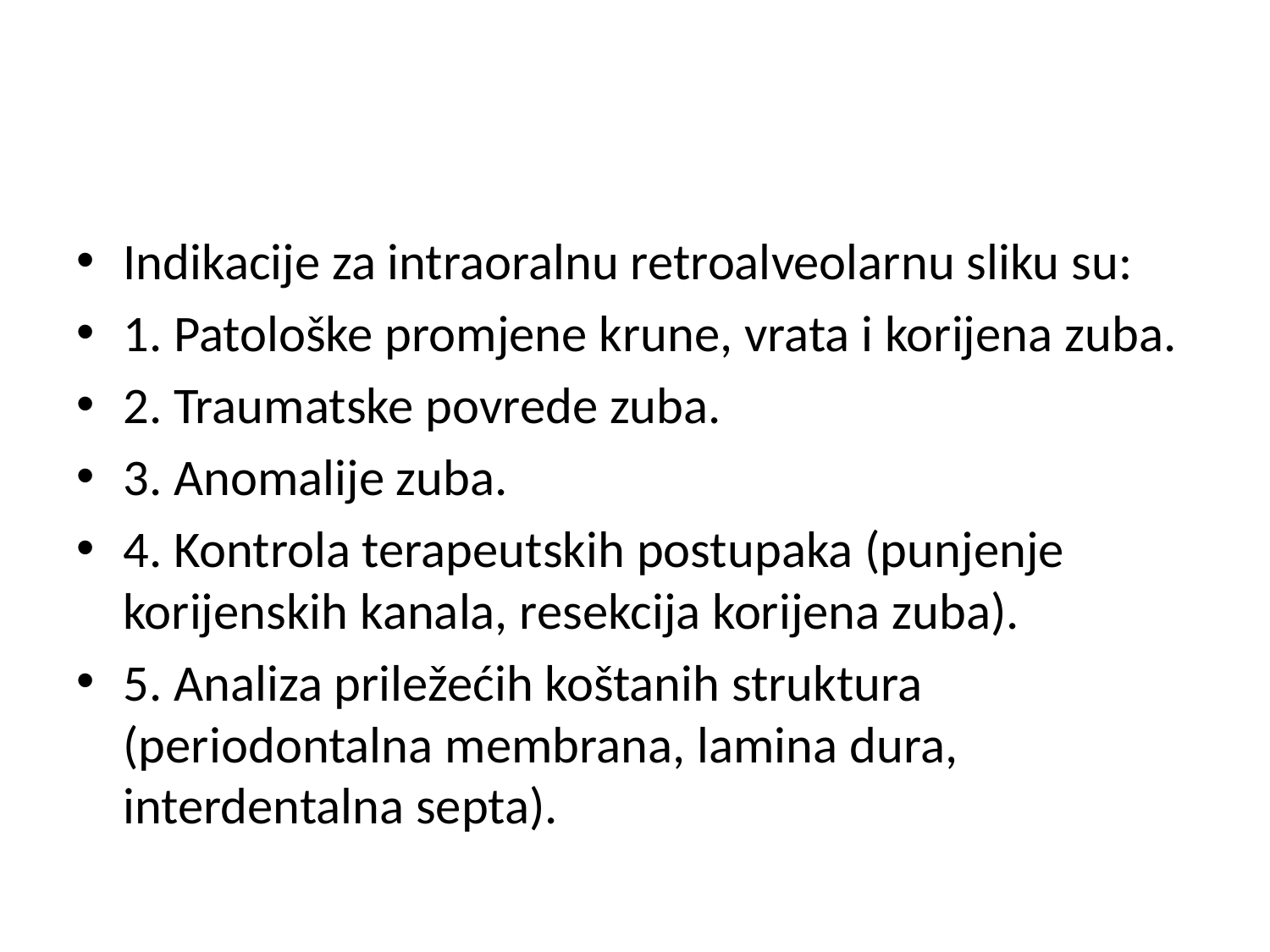

#
Indikacije za intraoralnu retroalveolarnu sliku su:
1. Patološke promjene krune, vrata i korijena zuba.
2. Traumatske povrede zuba.
3. Anomalije zuba.
4. Kontrola terapeutskih postupaka (punjenje korijenskih kanala, resekcija korijena zuba).
5. Analiza priležećih koštanih struktura (periodontalna membrana, lamina dura, interdentalna septa).